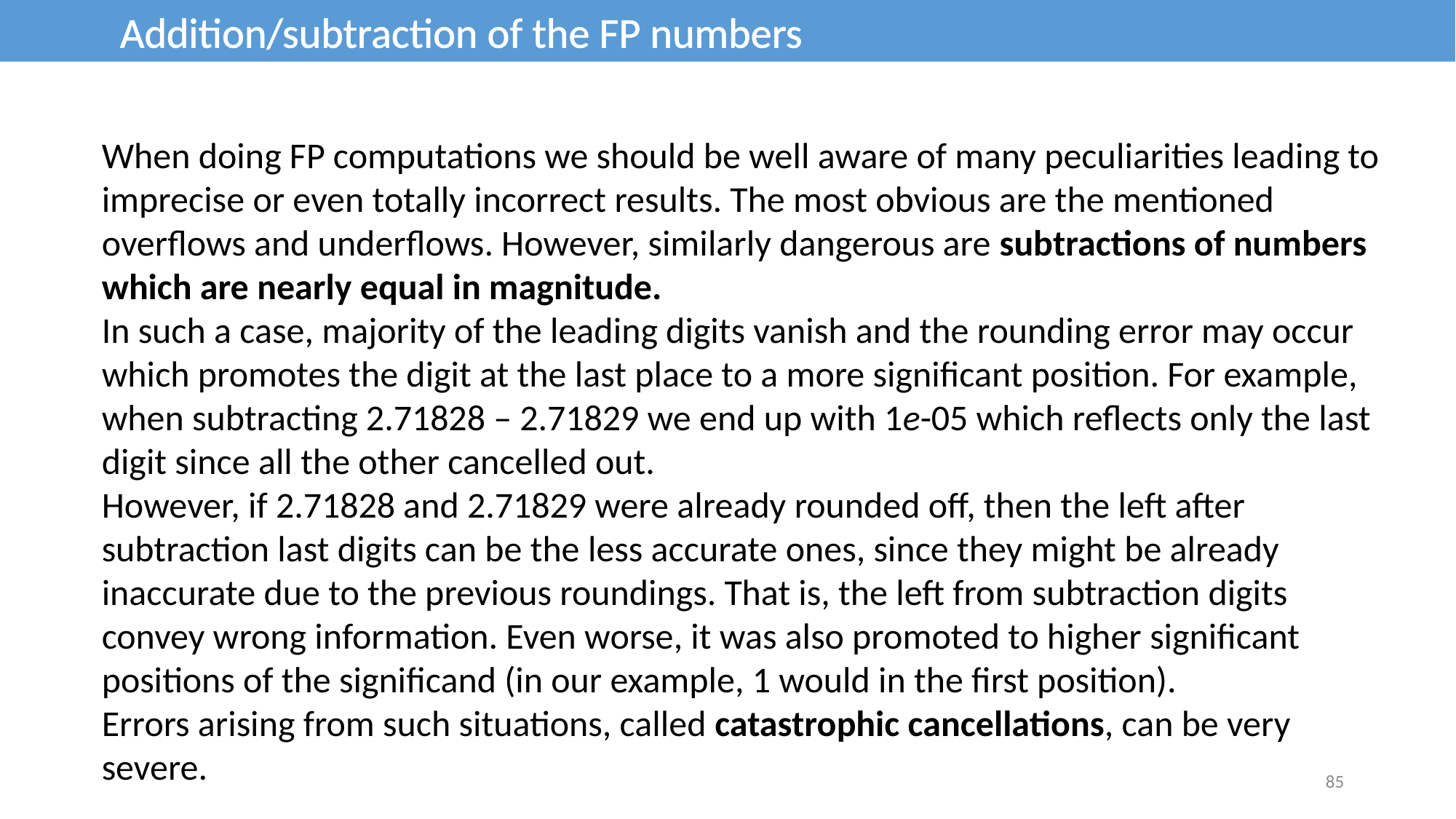

Addition/subtraction of the FP numbers
When doing FP computations we should be well aware of many peculiarities leading to imprecise or even totally incorrect results. The most obvious are the mentioned overflows and underflows. However, similarly dangerous are subtractions of numbers which are nearly equal in magnitude.
In such a case, majority of the leading digits vanish and the rounding error may occur which promotes the digit at the last place to a more significant position. For example, when subtracting 2.71828 – 2.71829 we end up with 1e-05 which reflects only the last digit since all the other cancelled out.
However, if 2.71828 and 2.71829 were already rounded off, then the left after subtraction last digits can be the less accurate ones, since they might be already inaccurate due to the previous roundings. That is, the left from subtraction digits convey wrong information. Even worse, it was also promoted to higher significant positions of the significand (in our example, 1 would in the first position).
Errors arising from such situations, called catastrophic cancellations, can be very severe.
85